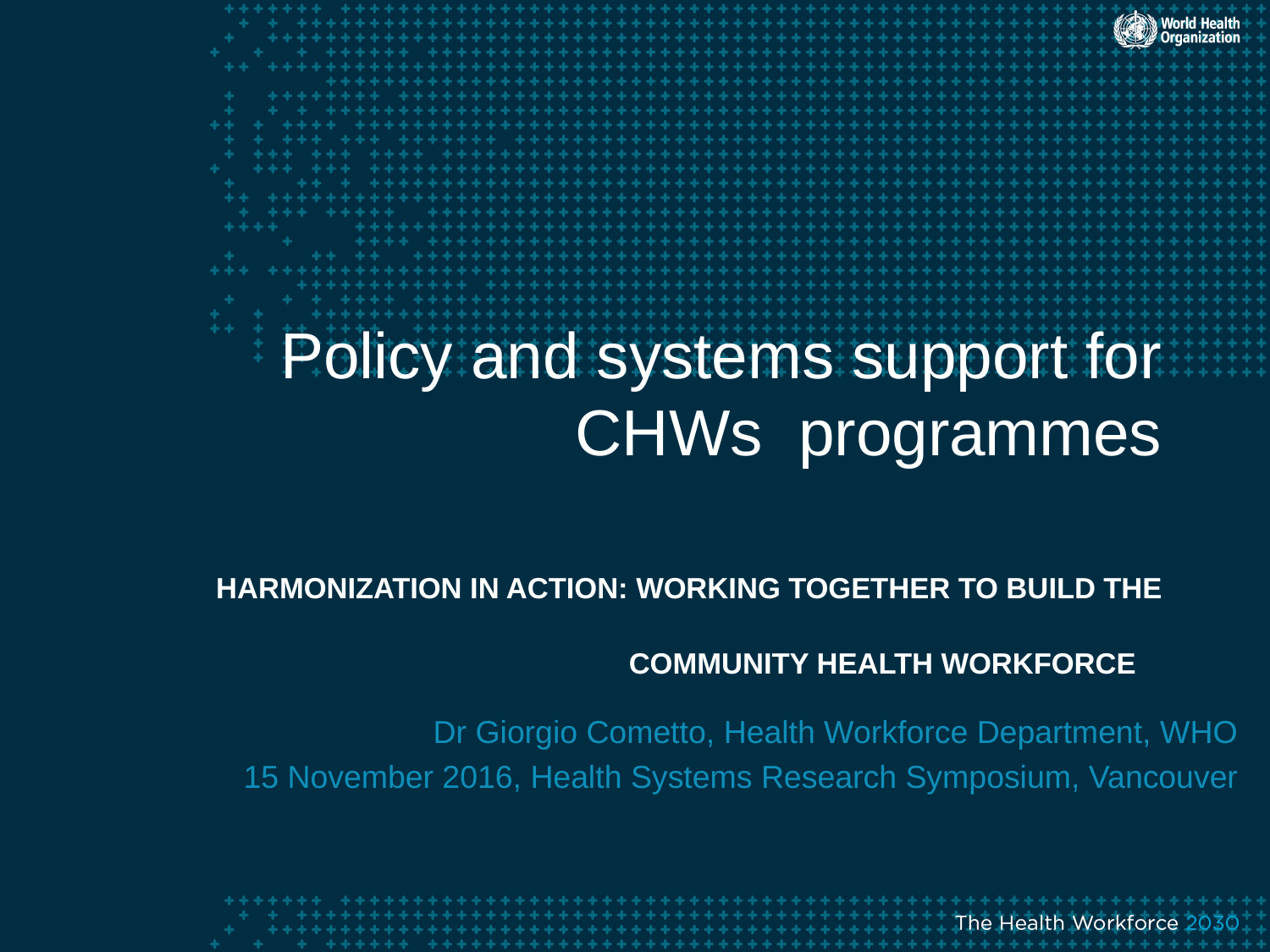

# Policy and systems support for CHWs  programmes HARMONIZATION IN ACTION: WORKING TOGETHER TO BUILD THE COMMUNITY HEALTH WORKFORCE
Dr Giorgio Cometto, Health Workforce Department, WHO
 15 November 2016, Health Systems Research Symposium, Vancouver